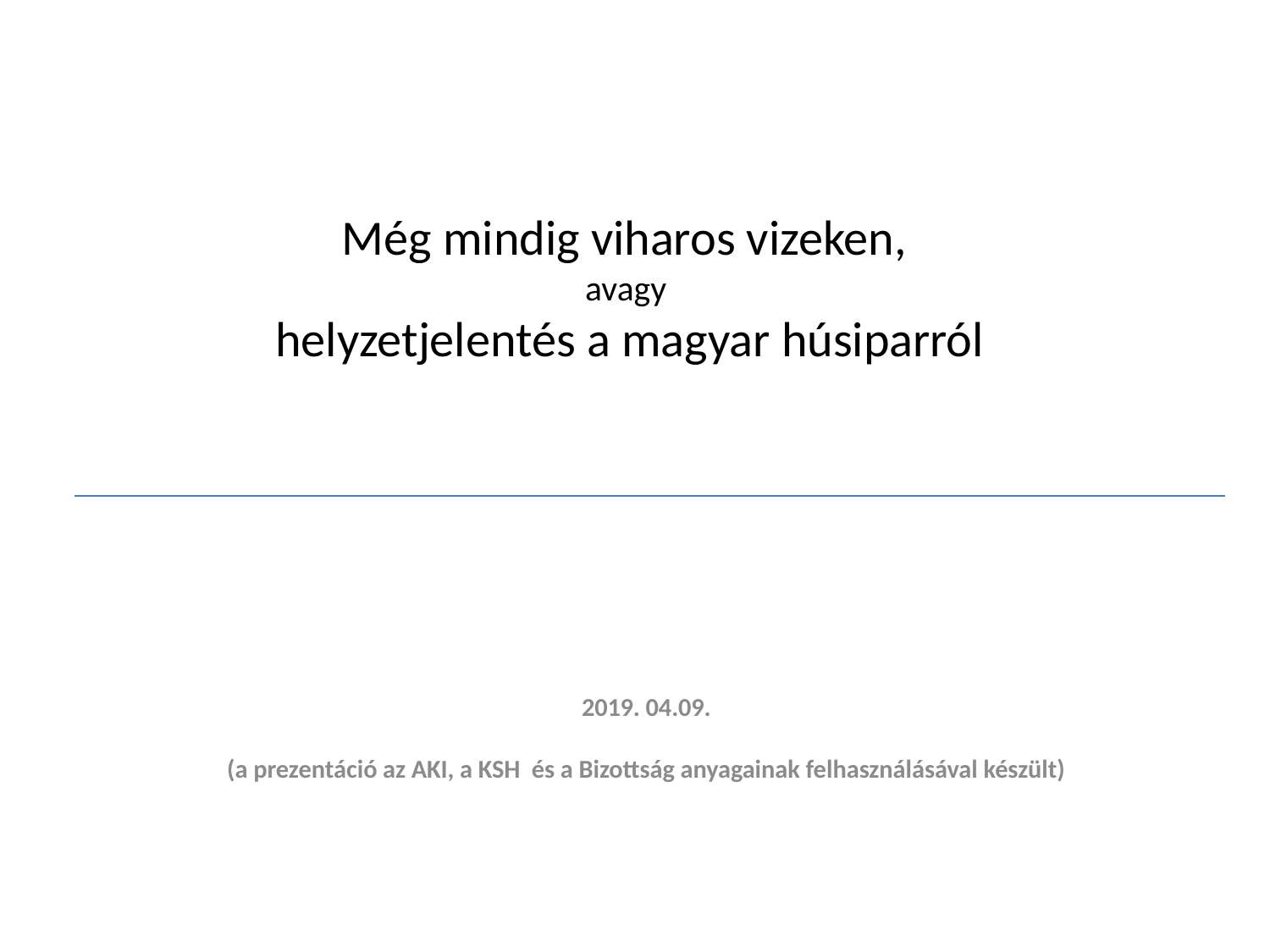

Még mindig viharos vizeken,
avagy
helyzetjelentés a magyar húsiparról

2019. 04.09.

(a prezentáció az AKI, a KSH  és a Bizottság anyagainak felhasználásával készült)